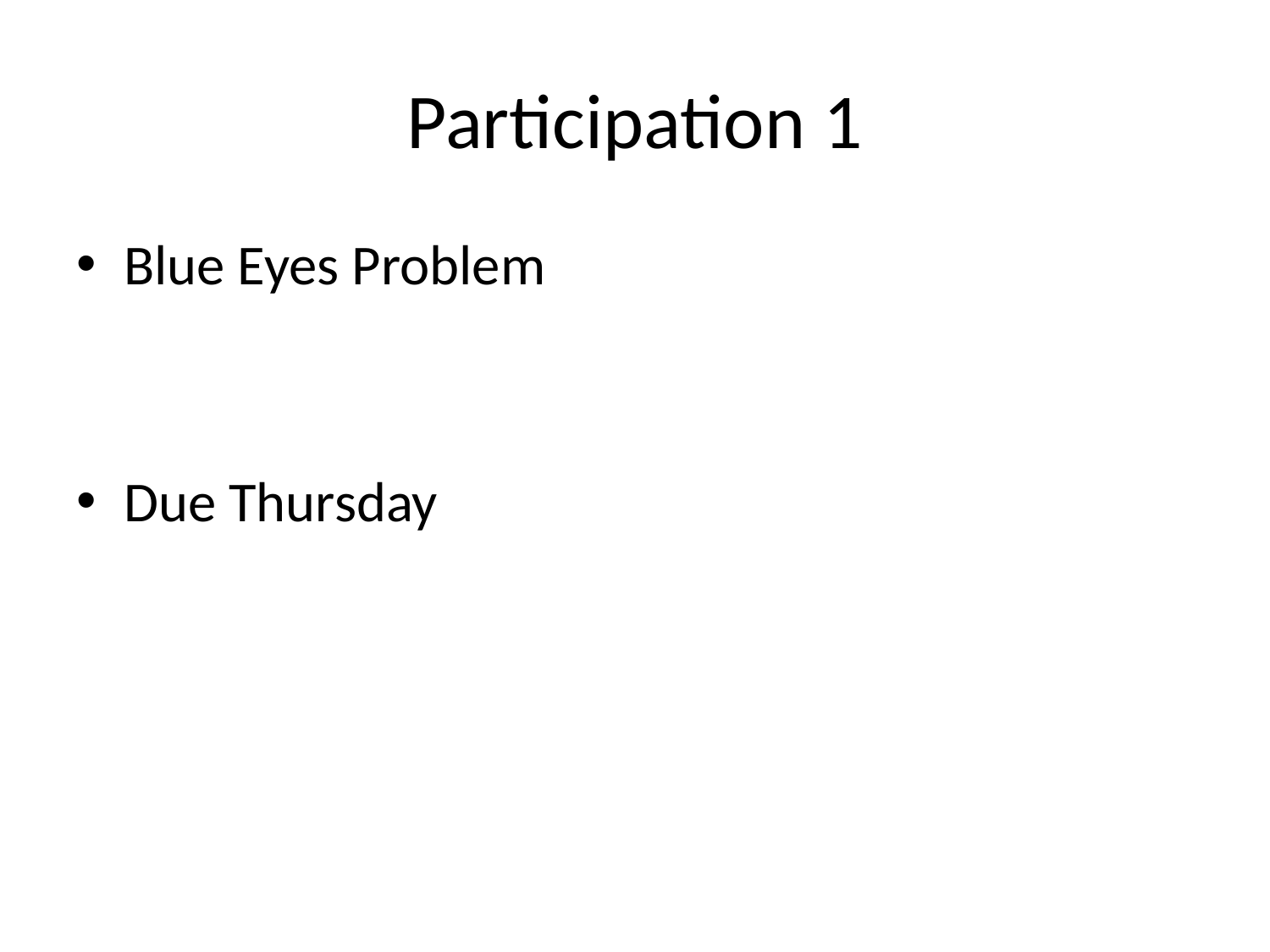

# Participation 1
Blue Eyes Problem

Due Thursday